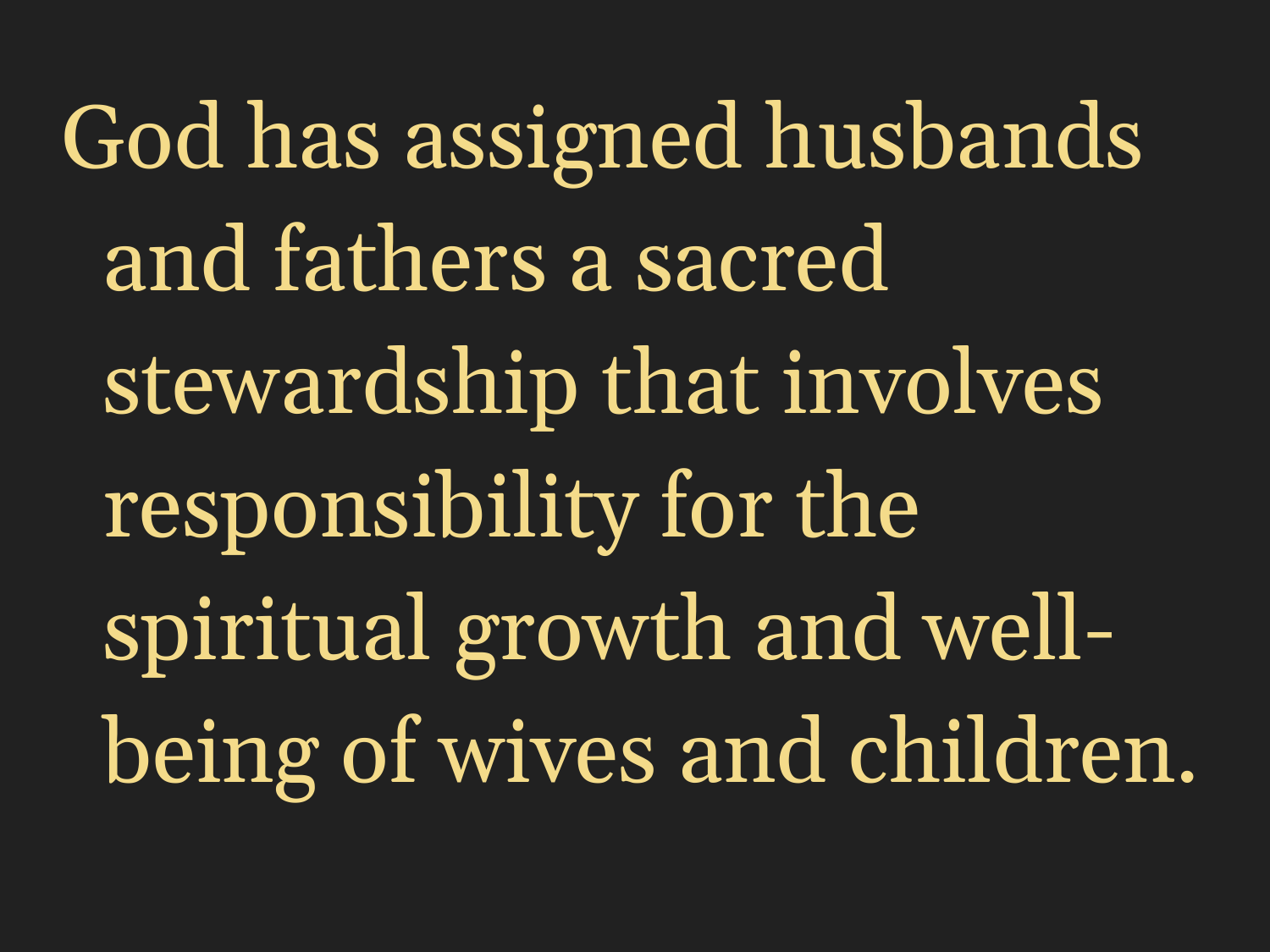

#
God has assigned husbands and fathers a sacred stewardship that involves responsibility for the spiritual growth and well-being of wives and children.